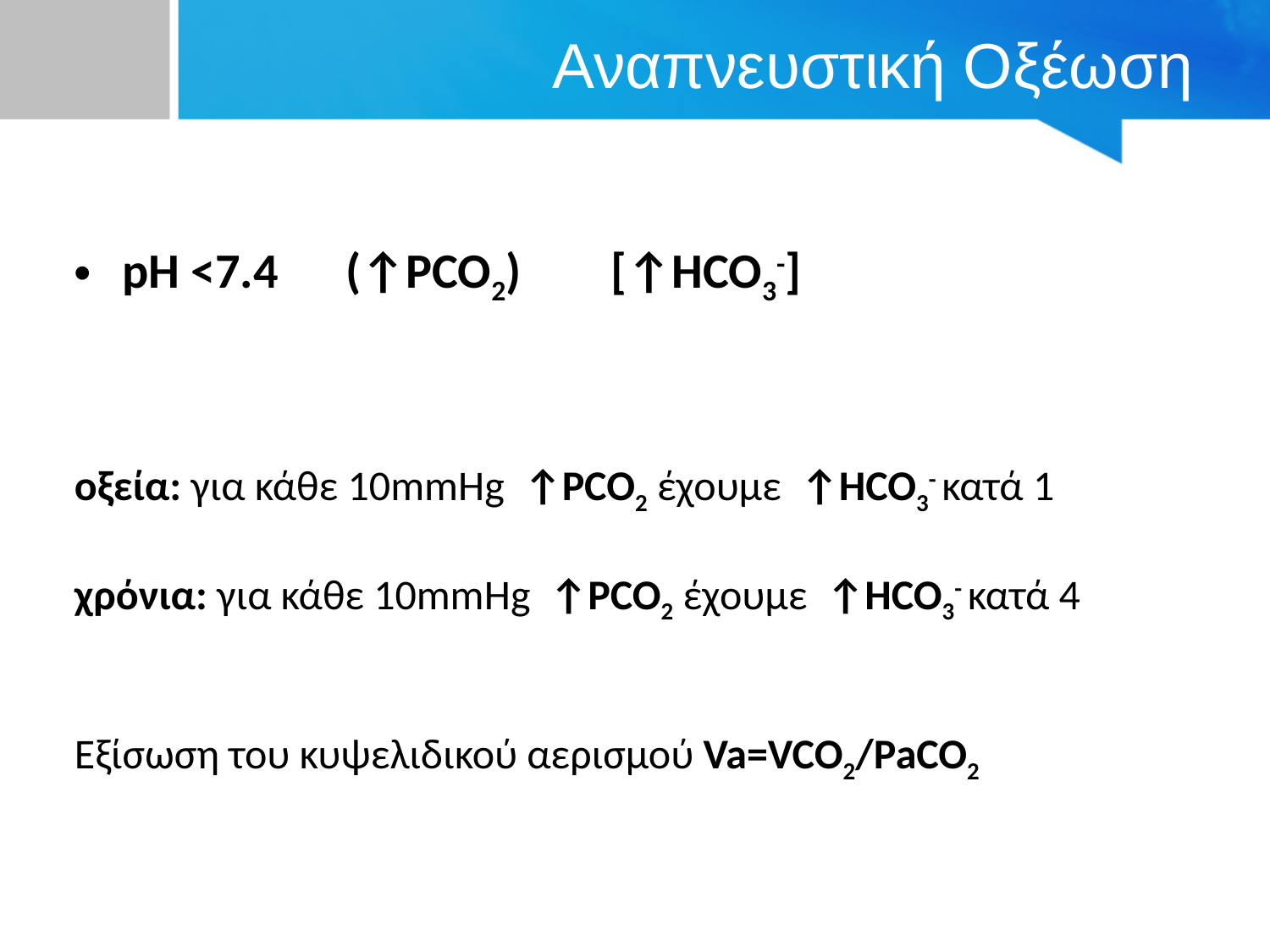

# Αναπνευστική Οξέωση
pH <7.4      (↑PCO2)        [↑ΗCO3-]

οξεία: για κάθε 10mmHg  ↑PCO2 έχουμε  ↑ΗCO3- κατά 1

χρόνια: για κάθε 10mmHg  ↑PCO2 έχουμε  ↑ΗCO3- κατά 4

Eξίσωση του κυψελιδικού αερισμού Va=VCO2/PaCO2